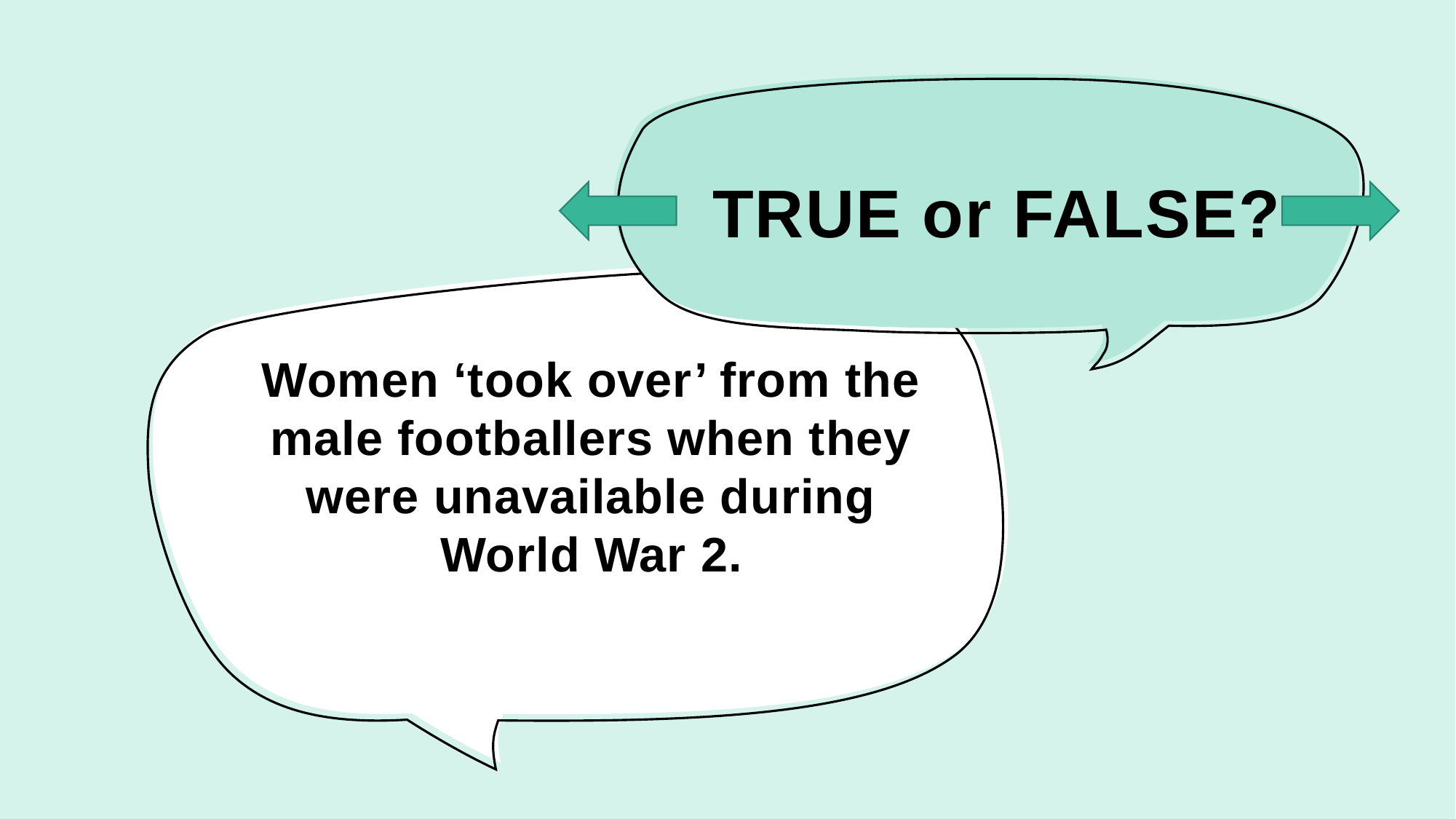

# TRUE or FALSE?

Women ‘took over’ from the male footballers when they were unavailable during World War 2.